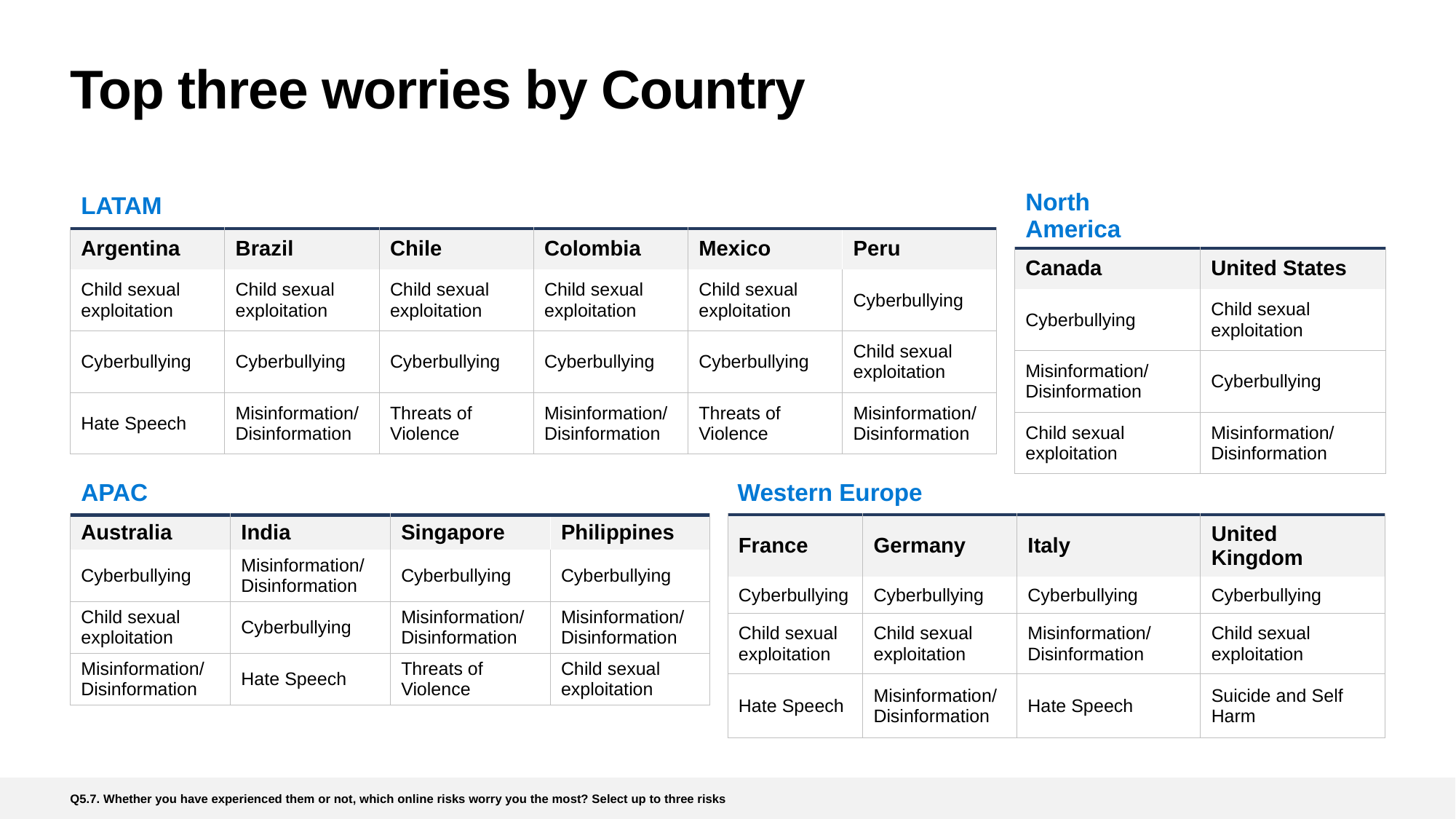

# Top three worries by Country
| LATAM |  |  |  |  |  |
| --- | --- | --- | --- | --- | --- |
| Argentina | Brazil | Chile | Colombia | Mexico | Peru |
| Child sexual exploitation | Child sexual exploitation | Child sexual exploitation | Child sexual exploitation | Child sexual exploitation | Cyberbullying |
| Cyberbullying | Cyberbullying | Cyberbullying | Cyberbullying | Cyberbullying | Child sexual exploitation |
| Hate Speech | Misinformation/ Disinformation | Threats of Violence | Misinformation/ Disinformation | Threats of Violence | Misinformation/ Disinformation |
| North America |  |
| --- | --- |
| Canada | United States |
| Cyberbullying | Child sexual exploitation |
| Misinformation/ Disinformation | Cyberbullying |
| Child sexual exploitation | Misinformation/ Disinformation |
| APAC |  |  |  |
| --- | --- | --- | --- |
| Australia | India | Singapore | Philippines |
| Cyberbullying | Misinformation/ Disinformation | Cyberbullying | Cyberbullying |
| Child sexual exploitation | Cyberbullying | Misinformation/ Disinformation | Misinformation/ Disinformation |
| Misinformation/ Disinformation | Hate Speech | Threats of Violence | Child sexual exploitation |
Western Europe
| France | Germany | Italy | United Kingdom |
| --- | --- | --- | --- |
| Cyberbullying | Cyberbullying | Cyberbullying | Cyberbullying |
| Child sexual exploitation | Child sexual exploitation | Misinformation/ Disinformation | Child sexual exploitation |
| Hate Speech | Misinformation/ Disinformation | Hate Speech | Suicide and Self Harm |

Q5.7. Whether you have experienced them or not, which online risks worry you the most? Select up to three risks